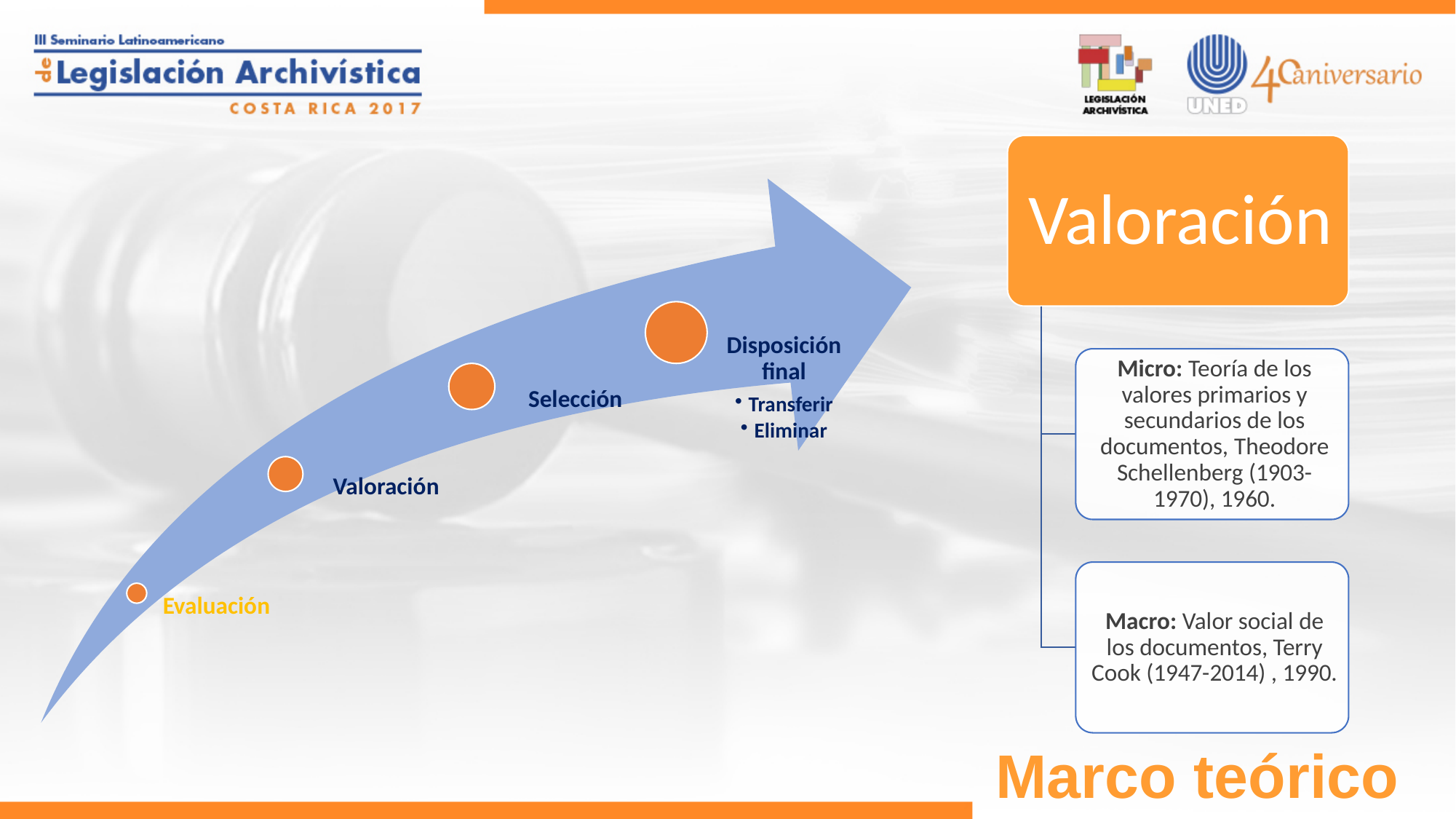

Evaluación
Valoración
Selección
Disposición final
Transferir
Eliminar
Valoración
Micro: Teoría de los valores primarios y secundarios de los documentos, Theodore Schellenberg (1903-1970), 1960.
Macro: Valor social de los documentos, Terry Cook (1947-2014) , 1990.
# Marco teórico